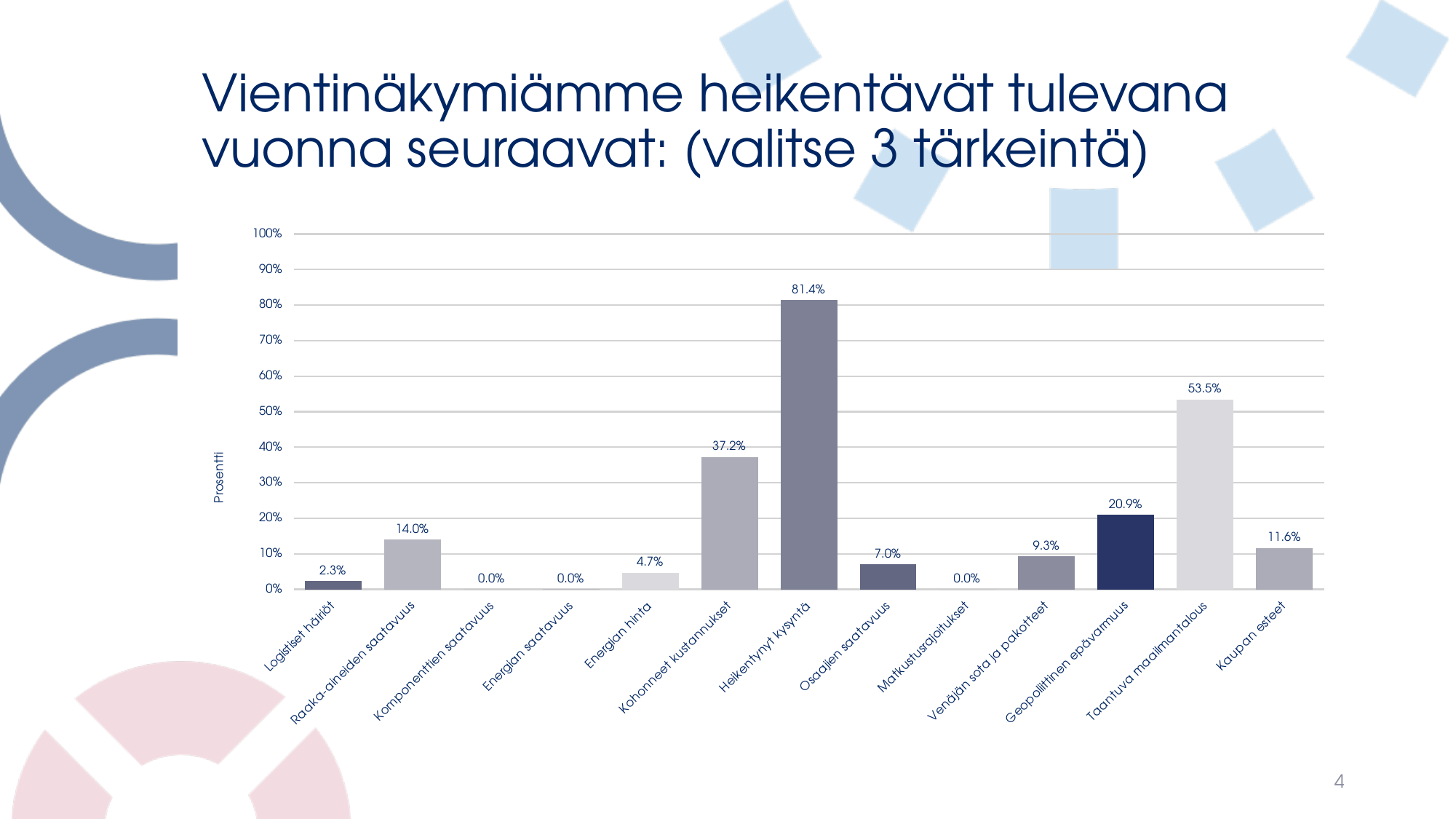

# Vientinäkymiämme heikentävät tulevana vuonna seuraavat: (valitse 3 tärkeintä)

### Chart

| Category | Vientinäkymiämme heikentävät tulevana vuonna seuraavat: (Valitse kolme tärkeintä) |
|---|---|
| Logistiset häiriöt | 0.023255813953488372 |
| Raaka-aineiden saatavuus | 0.13953488372093023 |
| Komponenttien saatavuus | 0.0 |
| Energian saatavuus | 0.0 |
| Energian hinta | 0.046511627906976744 |
| Kohonneet kustannukset | 0.37209302325581395 |
| Heikentynyt kysyntä | 0.813953488372093 |
| Osaajien saatavuus | 0.06976744186046512 |
| Matkustusrajoitukset | 0.0 |
| Venäjän sota ja pakotteet | 0.09302325581395349 |
| Geopoliittinen epävarmuus | 0.20930232558139536 |
| Taantuva maailmantalous | 0.5348837209302325 |
| Kaupan esteet | 0.11627906976744186 |
4